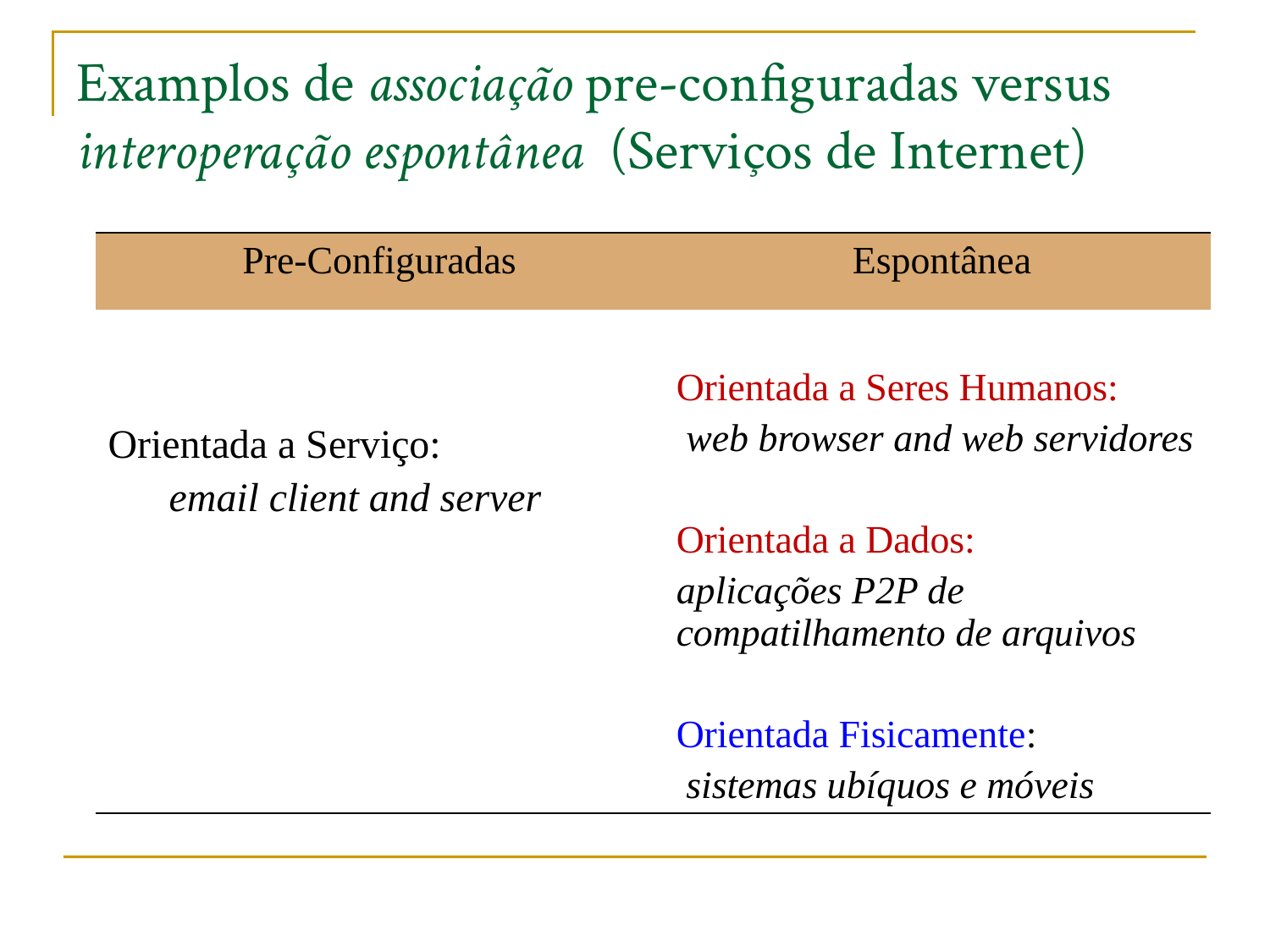

# Examplos de associação pre-configuradas versus interoperação espontânea  (Serviços de Internet)
| Pre-Configuradas | Espontânea |
| --- | --- |
| Orientada a Serviço: email client and server | Orientada a Seres Humanos: web browser and web servidores Orientada a Dados: aplicações P2P de compatilhamento de arquivos Orientada Fisicamente: sistemas ubíquos e móveis |